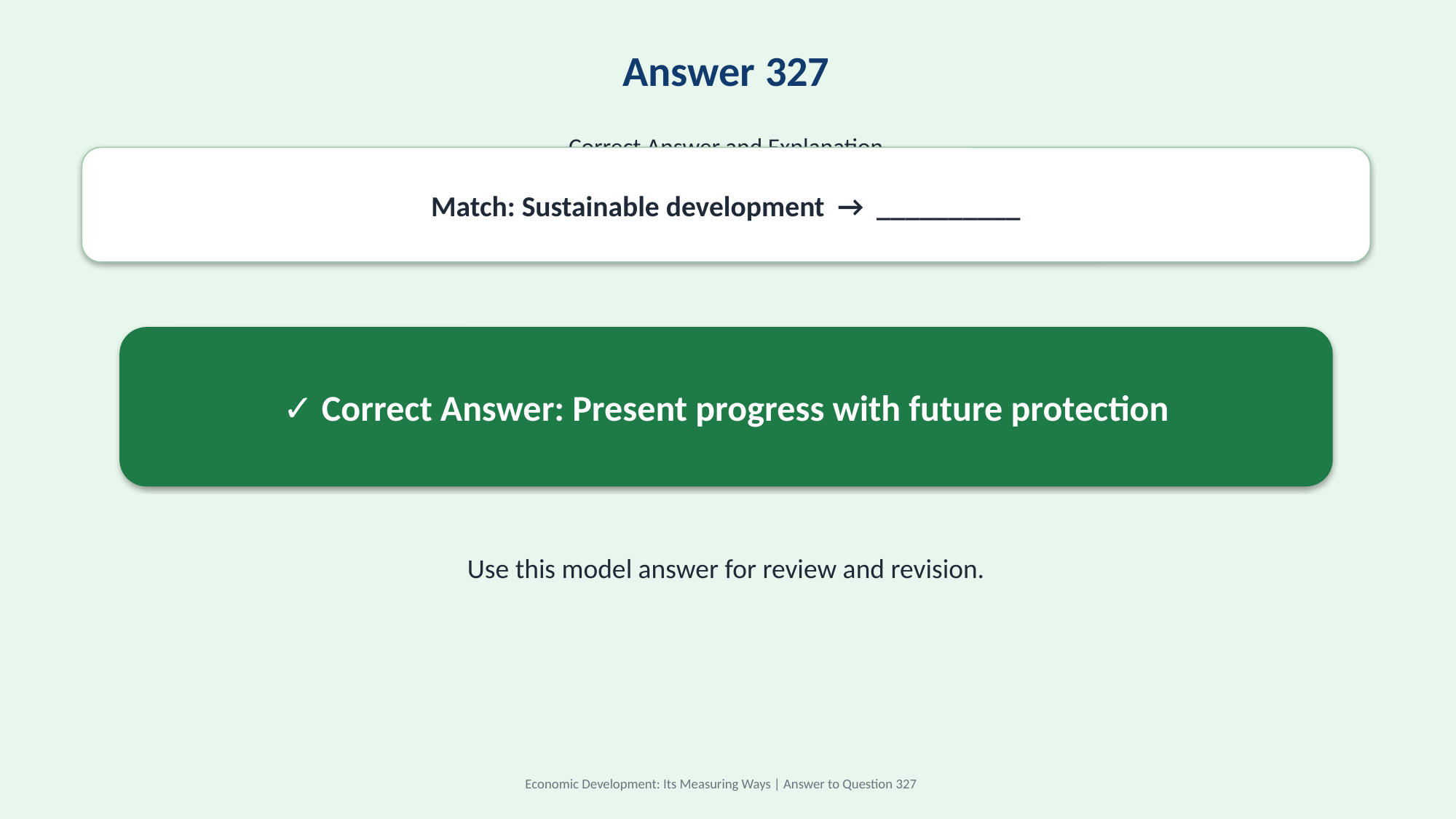

Answer 327
Correct Answer and Explanation
Match: Sustainable development  →  __________
✓ Correct Answer: Present progress with future protection
Use this model answer for review and revision.
Economic Development: Its Measuring Ways | Answer to Question 327